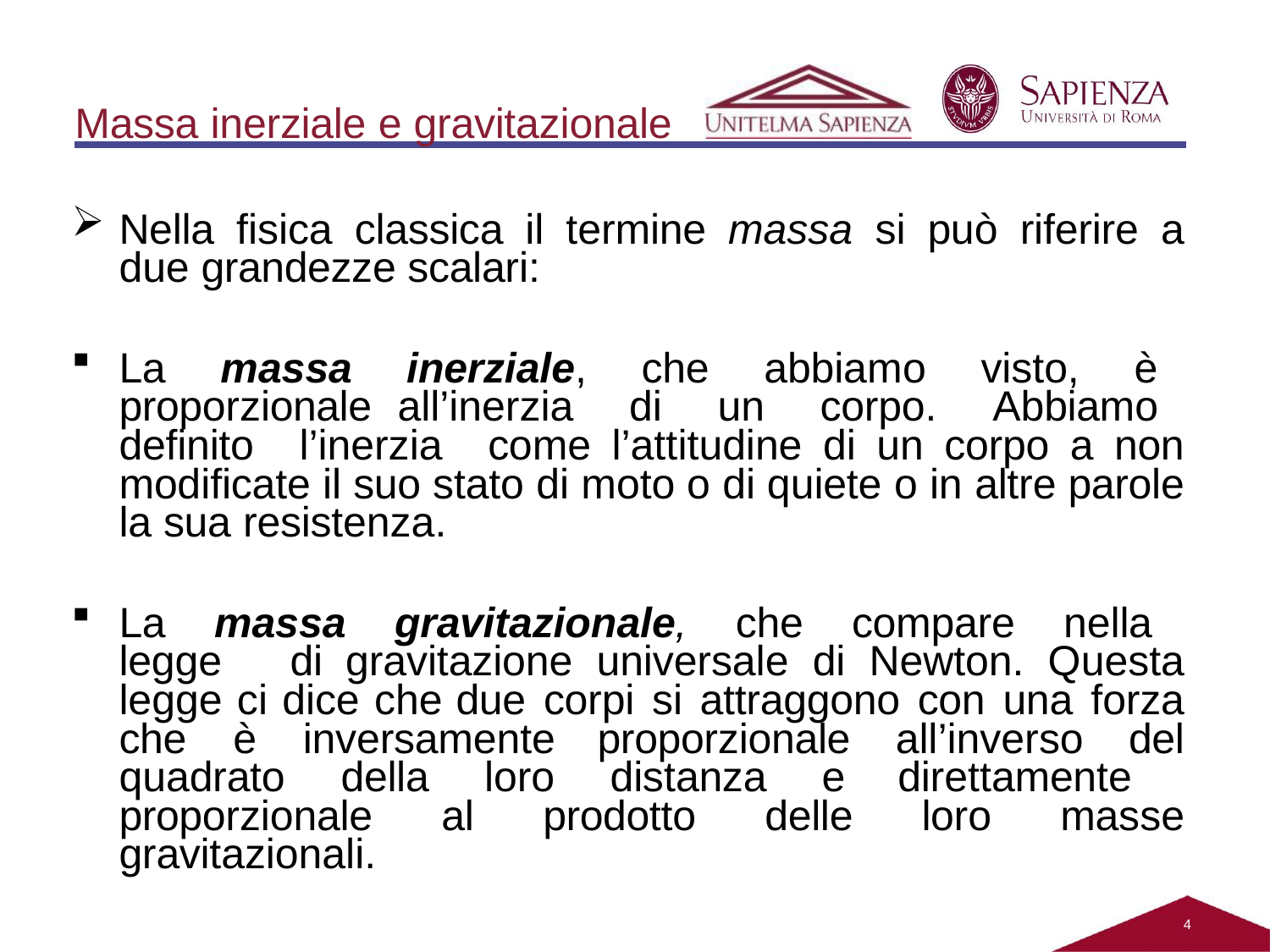

Massa inerziale e gravitazionale

Nella fisica classica il termine massa si può riferire a due grandezze scalari:

La  massa  inerziale,  che  abbiamo  visto,  è  proporzionale all’inerzia  di  un  corpo.  Abbiamo  definito  l’inerzia  come l’attitudine di un corpo a non modificate il suo stato di moto o di quiete o in altre parole la sua resistenza.

La   massa   gravitazionale,   che   compare   nella   legge   di gravitazione universale di Newton. Questa legge ci dice che due corpi si attraggono con una forza che è inversamente proporzionale all’inverso del quadrato della loro distanza e direttamente  proporzionale  al  prodotto  delle  loro  masse gravitazionali.
4